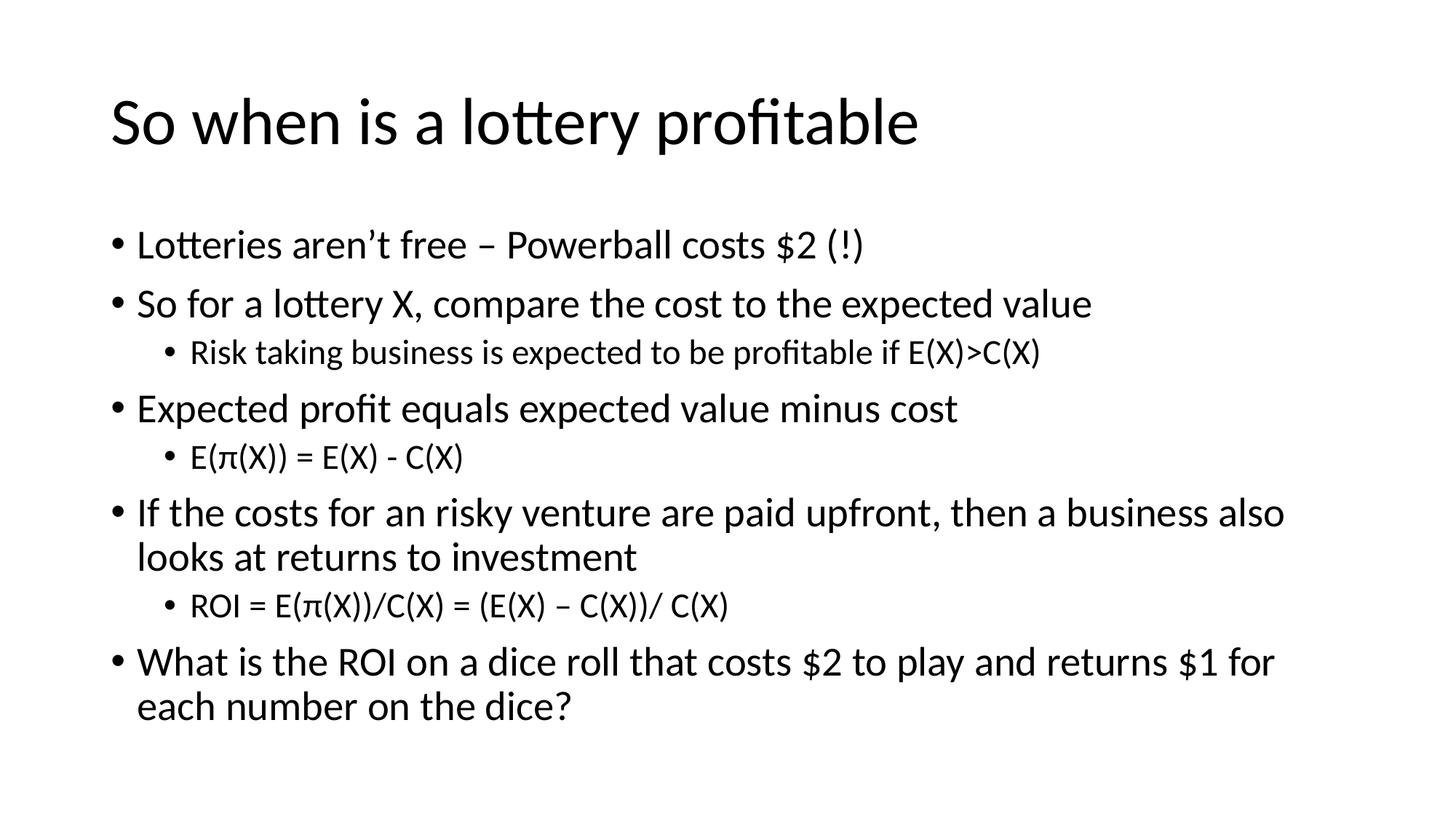

# So when is a lottery profitable
Lotteries aren’t free – Powerball costs $2 (!)
So for a lottery X, compare the cost to the expected value
Risk taking business is expected to be profitable if E(X)>C(X)
Expected profit equals expected value minus cost
E(π(X)) = E(X) - C(X)
If the costs for an risky venture are paid upfront, then a business also looks at returns to investment
ROI = E(π(X))/C(X) = (E(X) – C(X))/ C(X)
What is the ROI on a dice roll that costs $2 to play and returns $1 for each number on the dice?